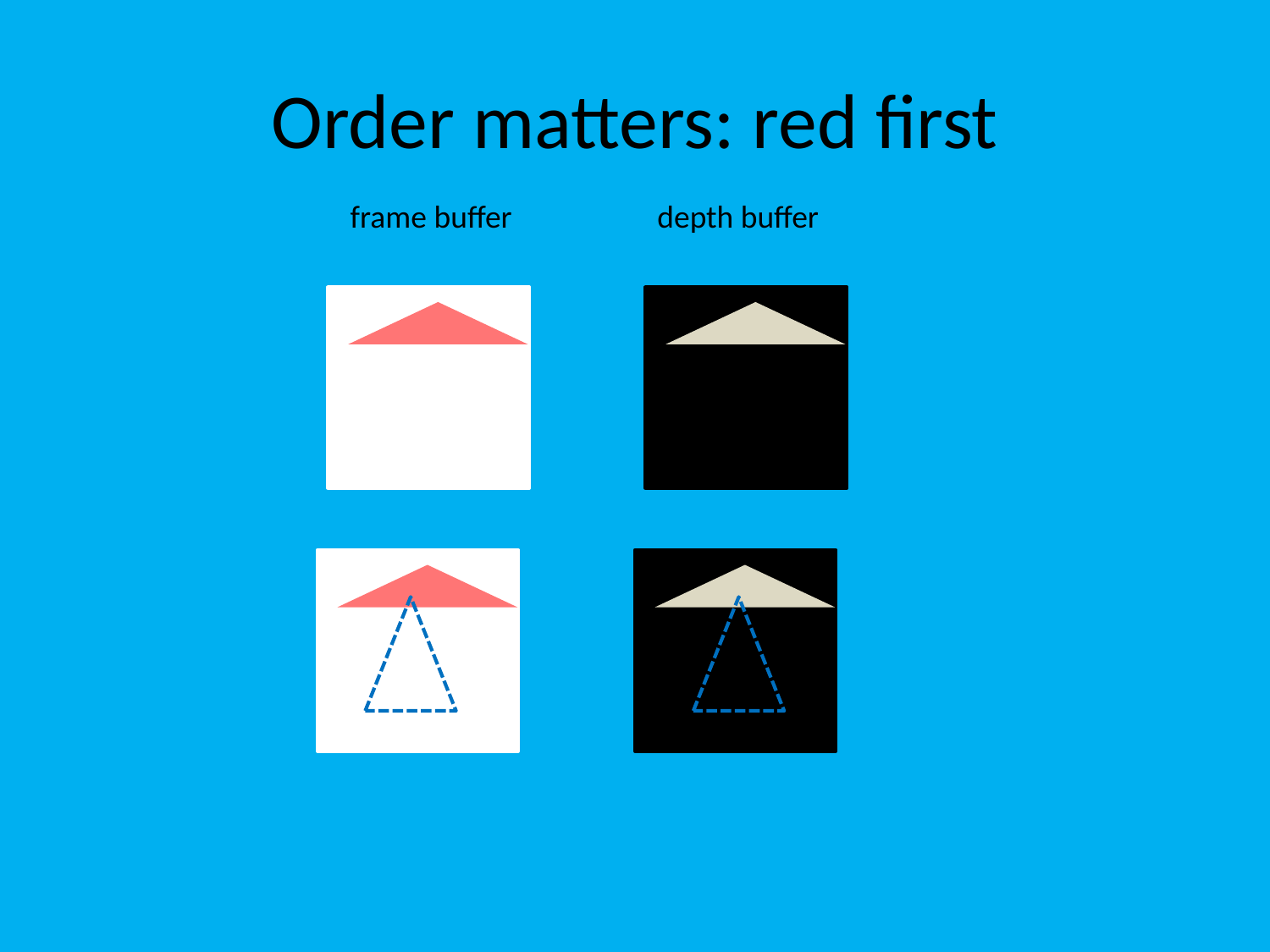

# Order matters: red first
frame buffer
depth buffer